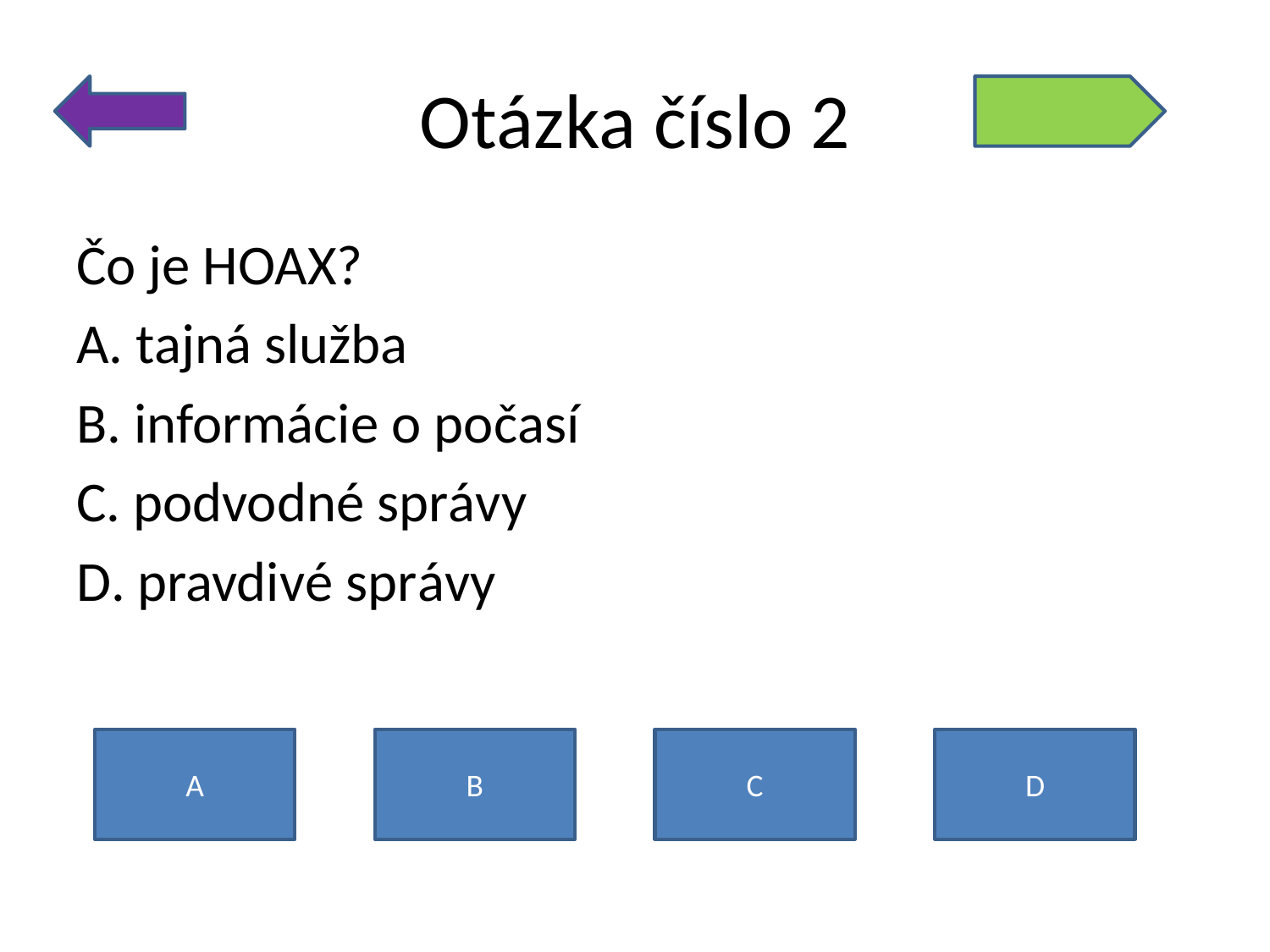

# Otázka číslo 2

Čo je HOAX?
A. tajná služba
B. informácie o počasí
C. podvodné správy
D. pravdivé správy
A
B
C
D